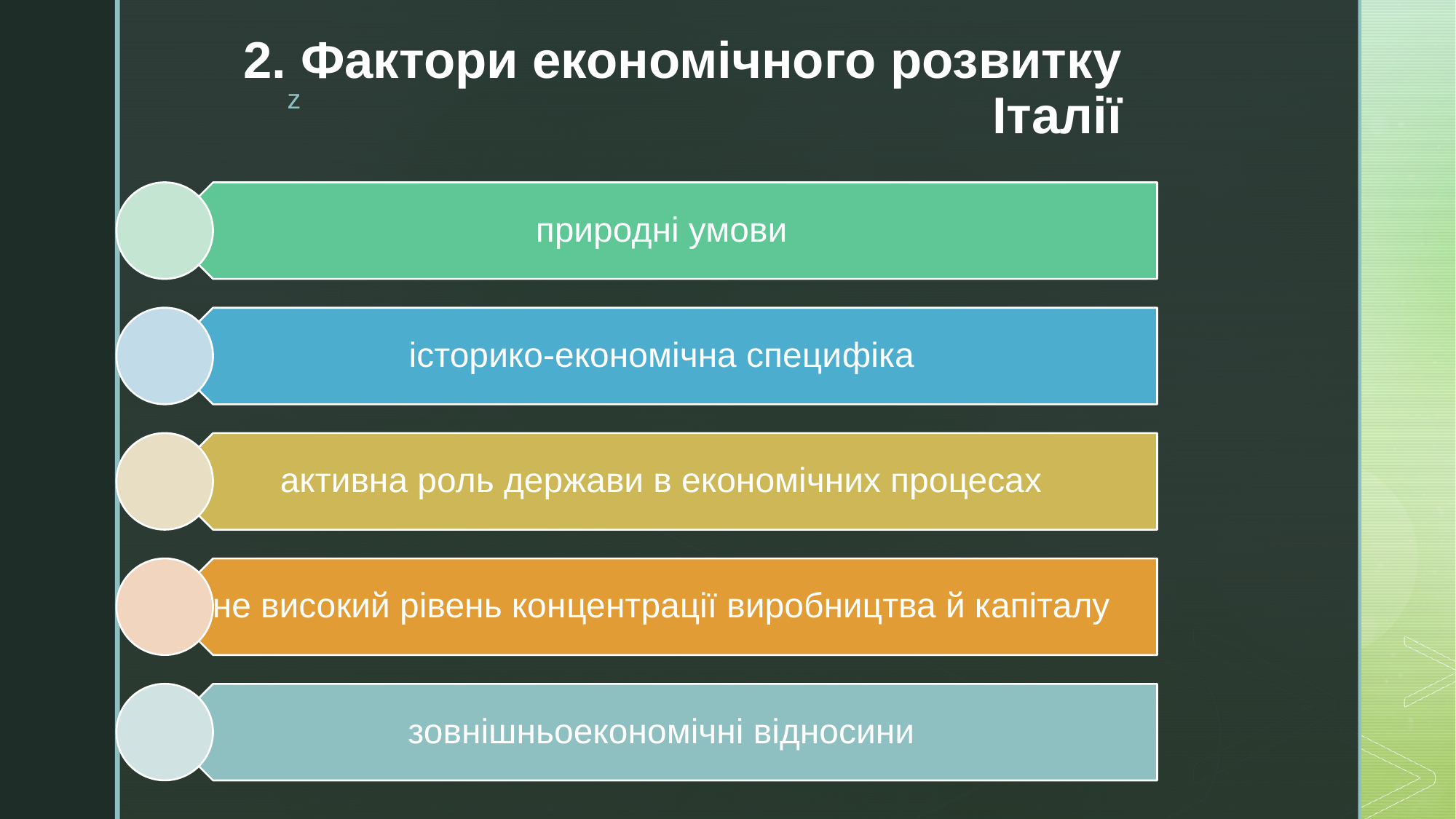

# 2. Фактори економічного розвитку Італії
природні умови
історико-економічна специ­фіка
активна роль держави в економічних процесах
не високий рівень кон­центрації виробництва й капіталу
зовнішньоекономічні відносини